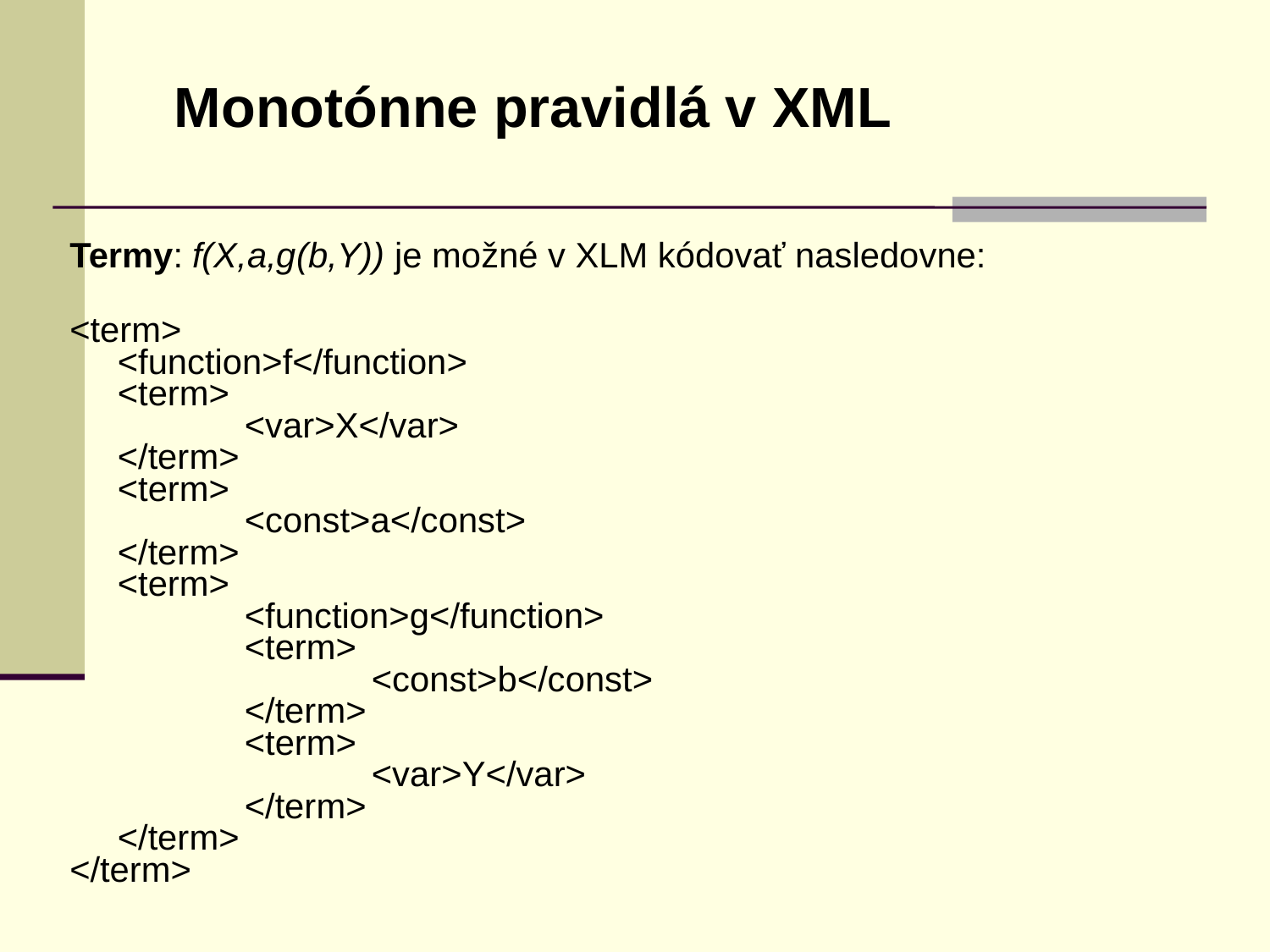

Monotónne pravidlá v XML
Termy: f(X,a,g(b,Y)) je možné v XLM kódovať nasledovne:

<term>
	<function>f</function>
	<term>
		<var>X</var>
	</term>
	<term>
		<const>a</const>
	</term>
	<term>
		<function>g</function>
		<term>
			<const>b</const>
		</term>
		<term>
			<var>Y</var>
		</term>
	</term>
</term>